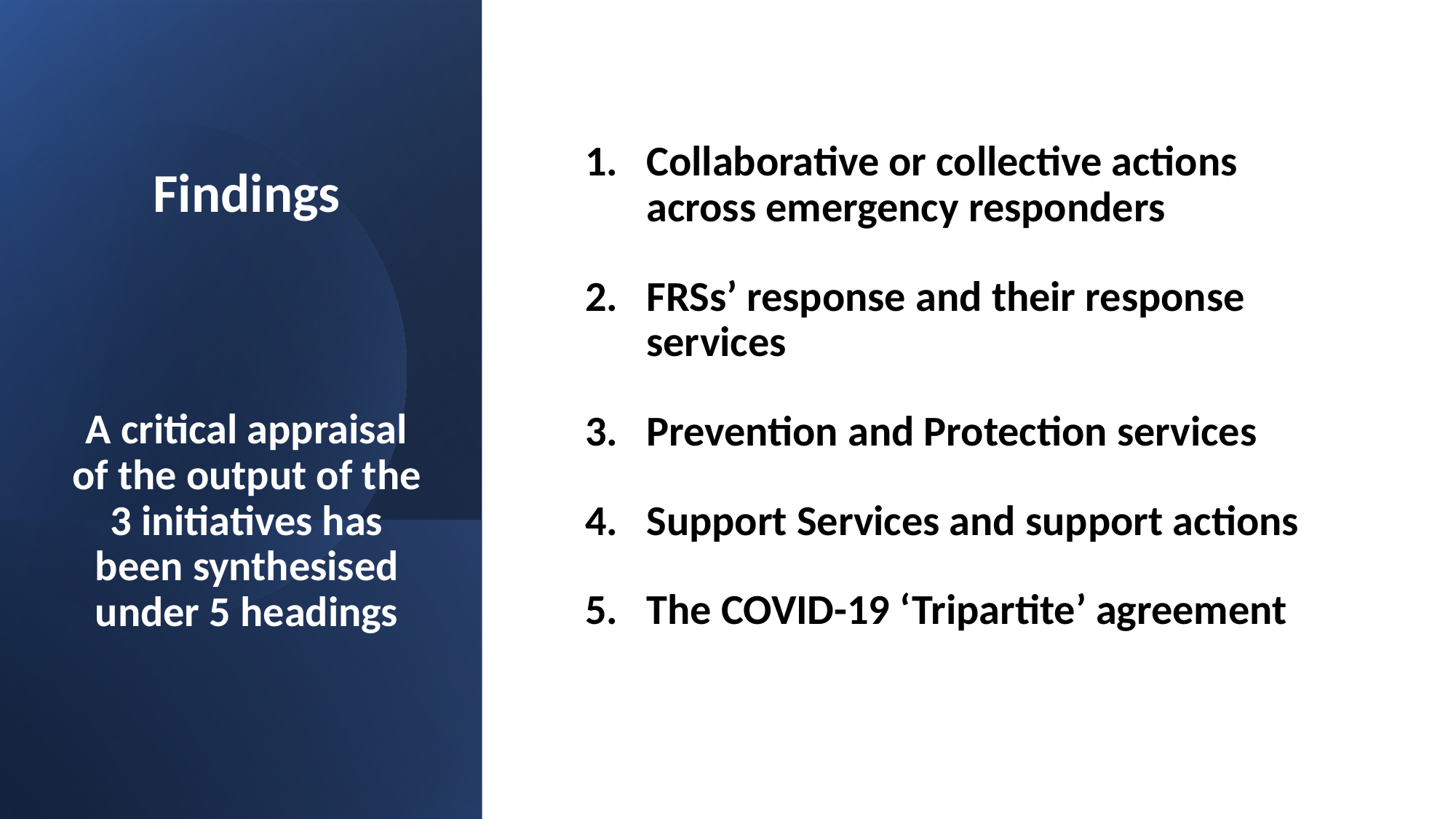

# Findings A critical appraisal of the output of the 3 initiatives has been synthesised under 5 headings

Collaborative or collective actions across emergency responders

FRSs’ response and their response services

Prevention and Protection services

Support Services and support actions

The COVID-19 ‘Tripartite’ agreement